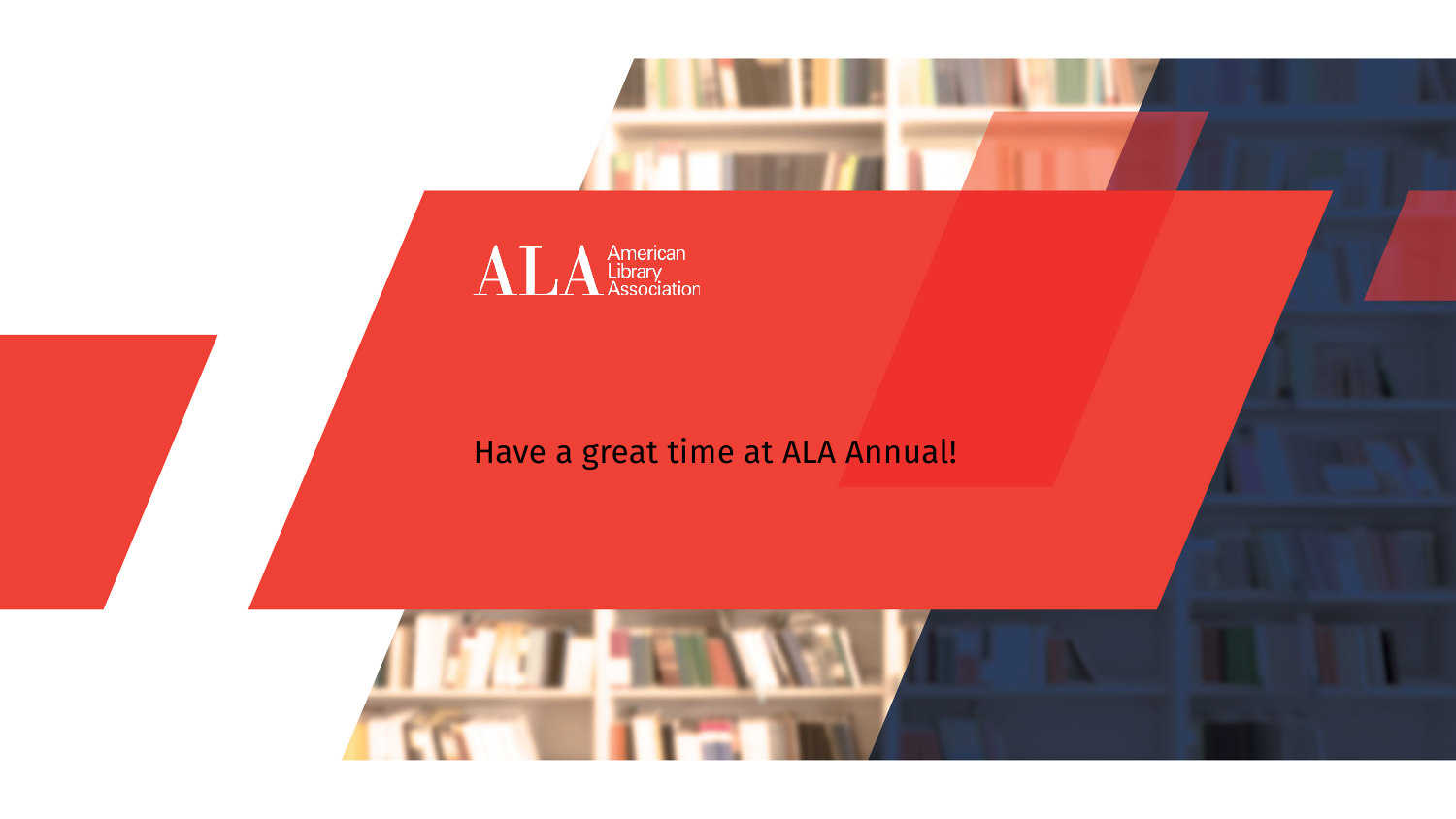

#
Have a great time at ALA Annual!